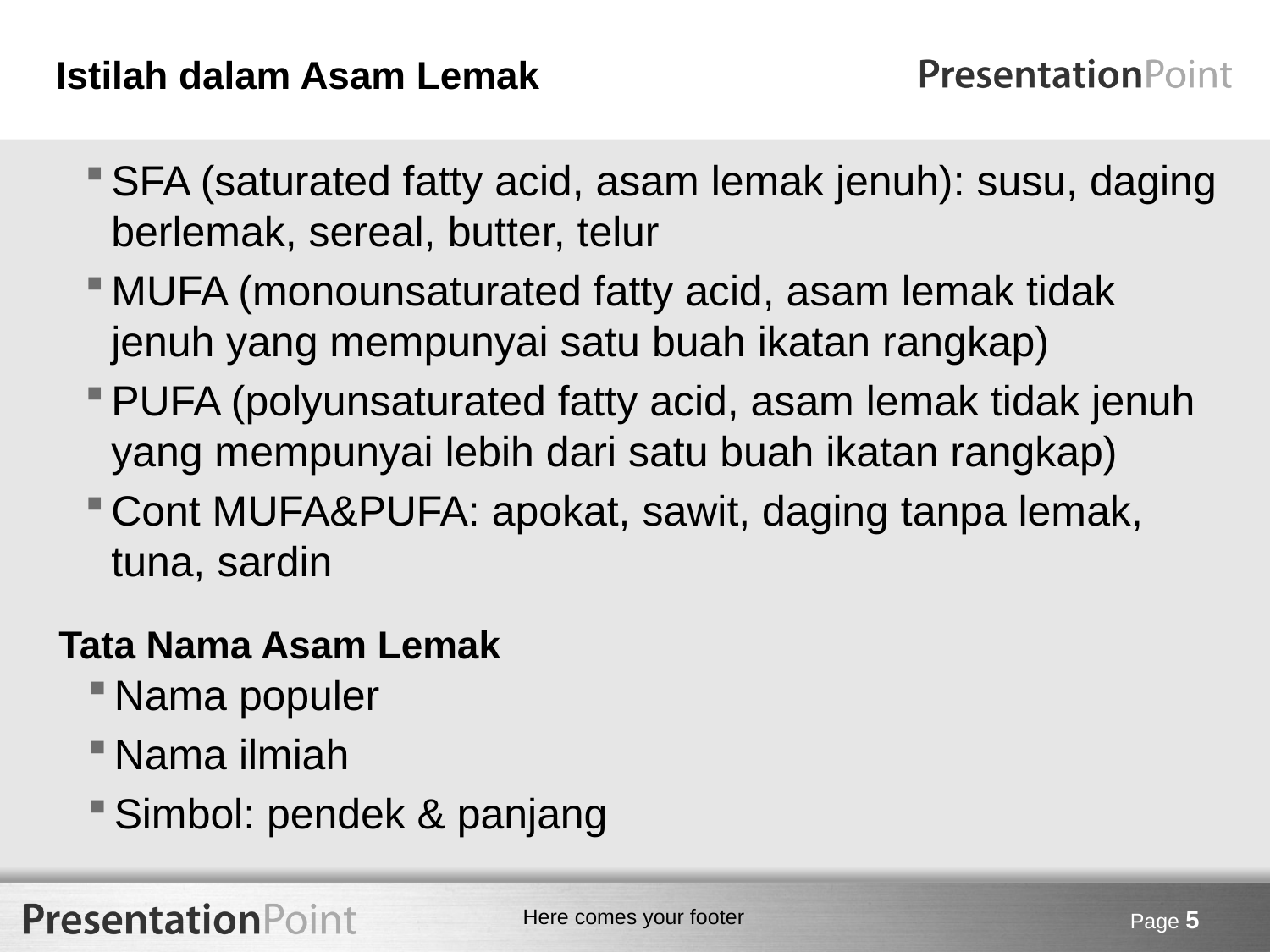

# Istilah dalam Asam Lemak
SFA (saturated fatty acid, asam lemak jenuh): susu, daging berlemak, sereal, butter, telur
MUFA (monounsaturated fatty acid, asam lemak tidak jenuh yang mempunyai satu buah ikatan rangkap)
PUFA (polyunsaturated fatty acid, asam lemak tidak jenuh yang mempunyai lebih dari satu buah ikatan rangkap)
Cont MUFA&PUFA: apokat, sawit, daging tanpa lemak, tuna, sardin

Tata Nama Asam Lemak
Nama populer
Nama ilmiah
Simbol: pendek & panjang

Page 5